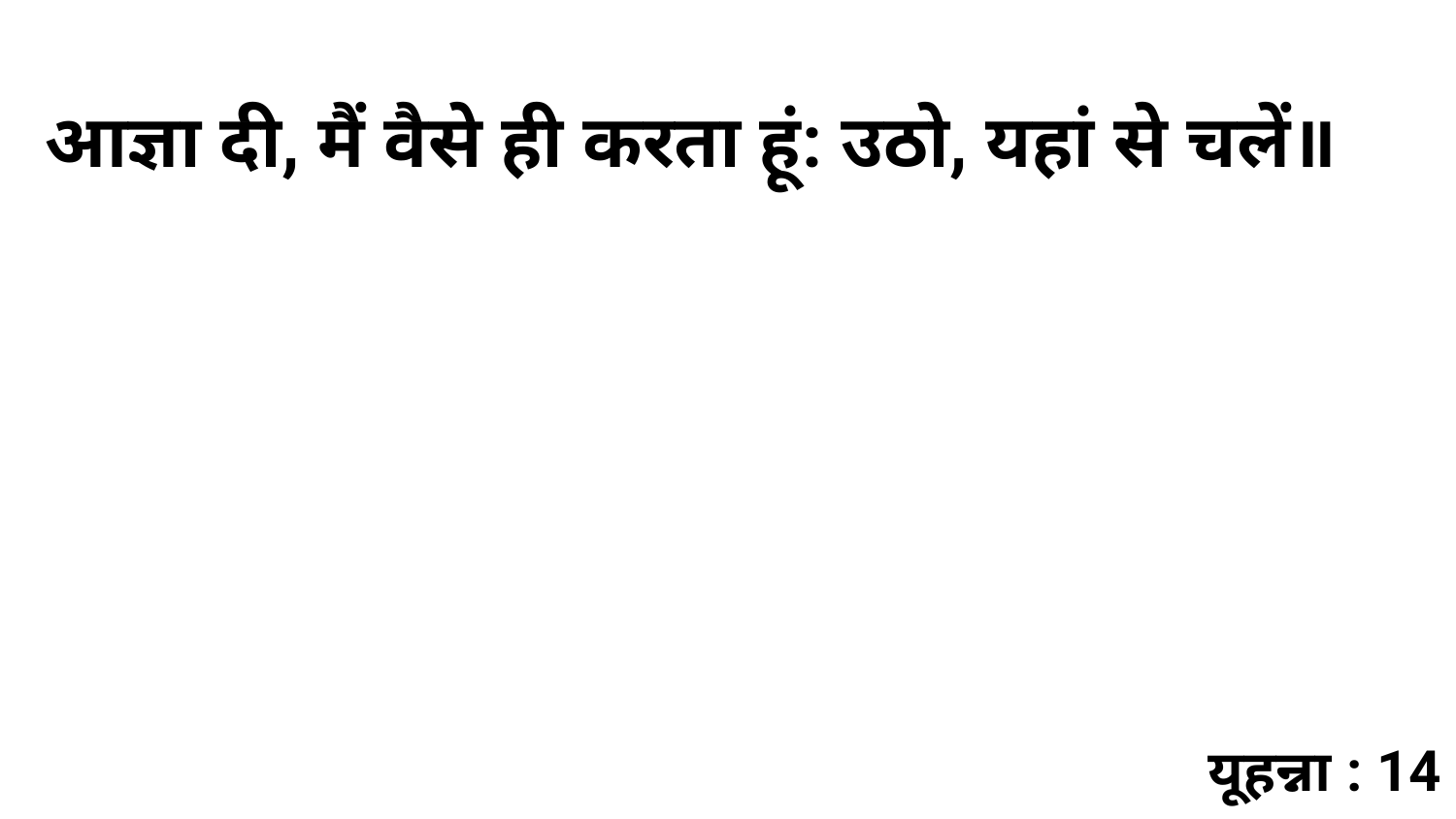

आज्ञा दी, मैं वैसे ही करता हूं: उठो, यहां से चलें॥
यूहन्ना : 14